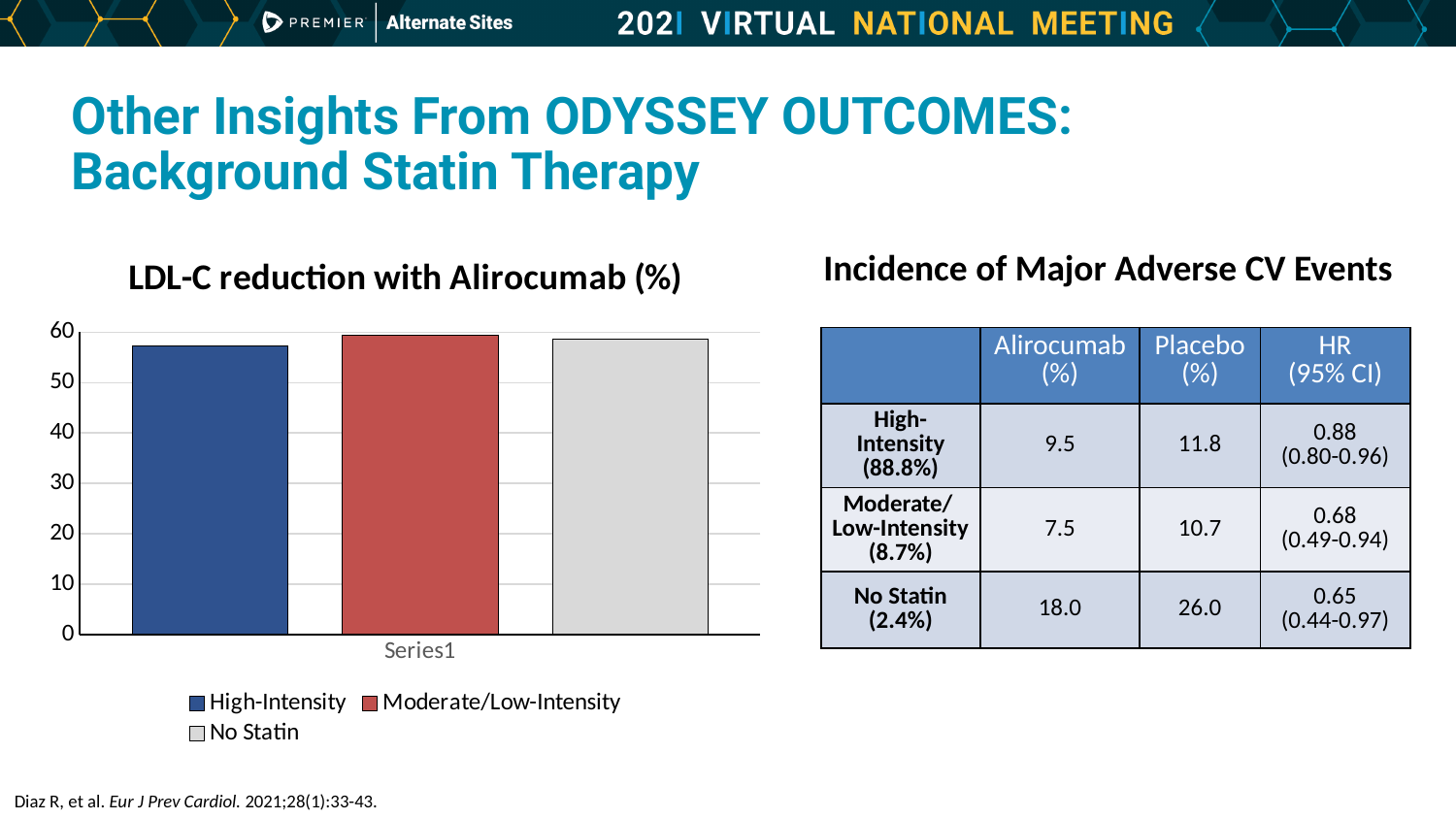

# Other Insights From ODYSSEY OUTCOMES: Background Statin Therapy

### Chart: LDL-C reduction with Alirocumab (%)

| Category | High-Intensity | Moderate/Low-Intensity | No Statin |
|---|---|---|---|
|  | 57.2 | 59.4 | 58.7 |
Incidence of Major Adverse CV Events
|  | Alirocumab (%) | Placebo (%) | HR (95% CI) |
| --- | --- | --- | --- |
| High-Intensity (88.8%) | 9.5 | 11.8 | 0.88 (0.80-0.96) |
| Moderate/ Low-Intensity (8.7%) | 7.5 | 10.7 | 0.68 (0.49-0.94) |
| No Statin (2.4%) | 18.0 | 26.0 | 0.65 (0.44-0.97) |
Diaz R, et al. Eur J Prev Cardiol. 2021;28(1):33-43.